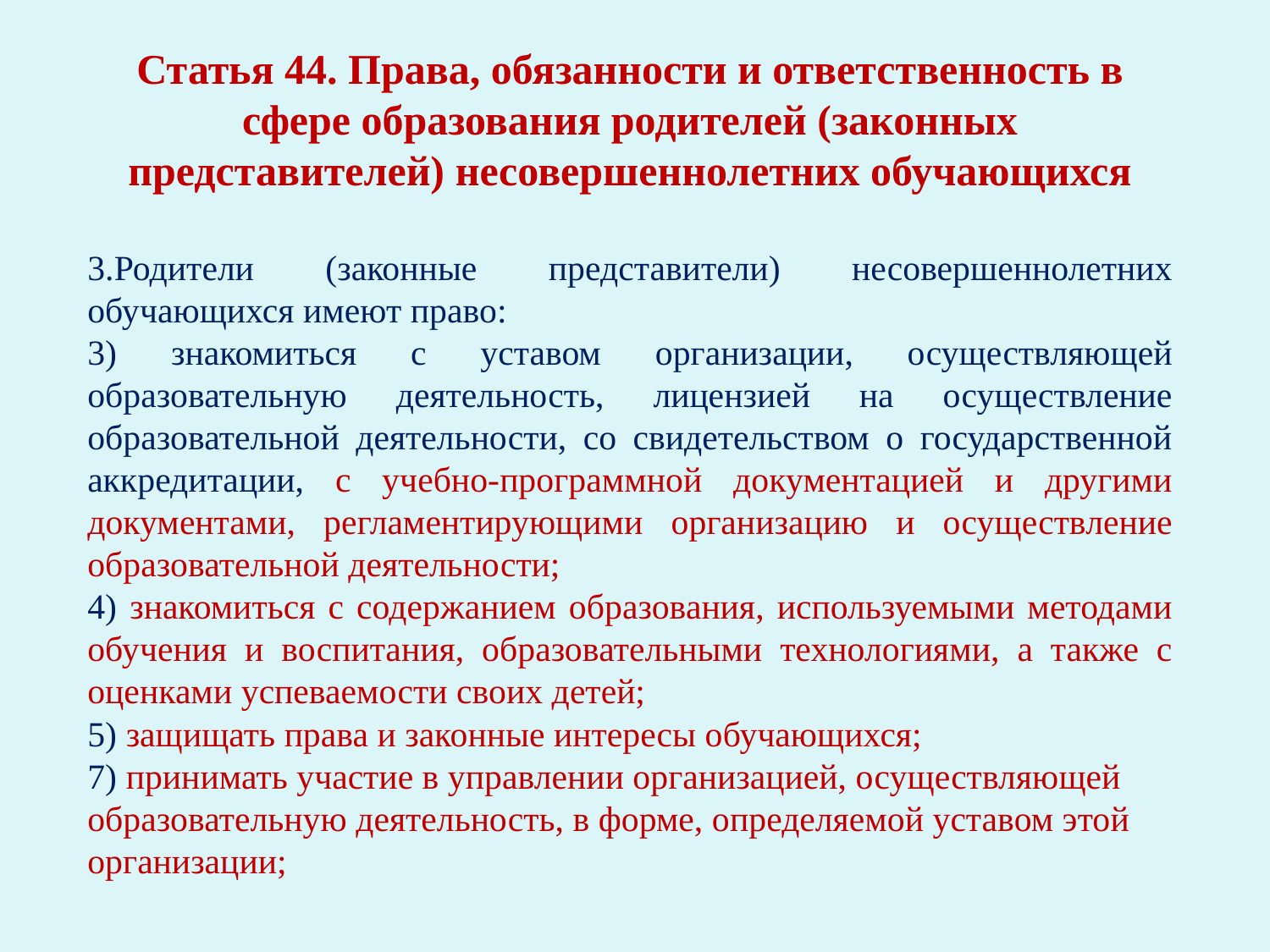

Статья 44. Права, обязанности и ответственность в сфере образования родителей (законных представителей) несовершеннолетних обучающихся

3.Родители (законные представители) несовершеннолетних обучающихся имеют право:
3) знакомиться с уставом организации, осуществляющей образовательную деятельность, лицензией на осуществление образовательной деятельности, со свидетельством о государственной аккредитации, с учебно-программной документацией и другими документами, регламентирующими организацию и осуществление образовательной деятельности;
4) знакомиться с содержанием образования, используемыми методами обучения и воспитания, образовательными технологиями, а также с оценками успеваемости своих детей;
5) защищать права и законные интересы обучающихся;
7) принимать участие в управлении организацией, осуществляющей образовательную деятельность, в форме, определяемой уставом этой организации;